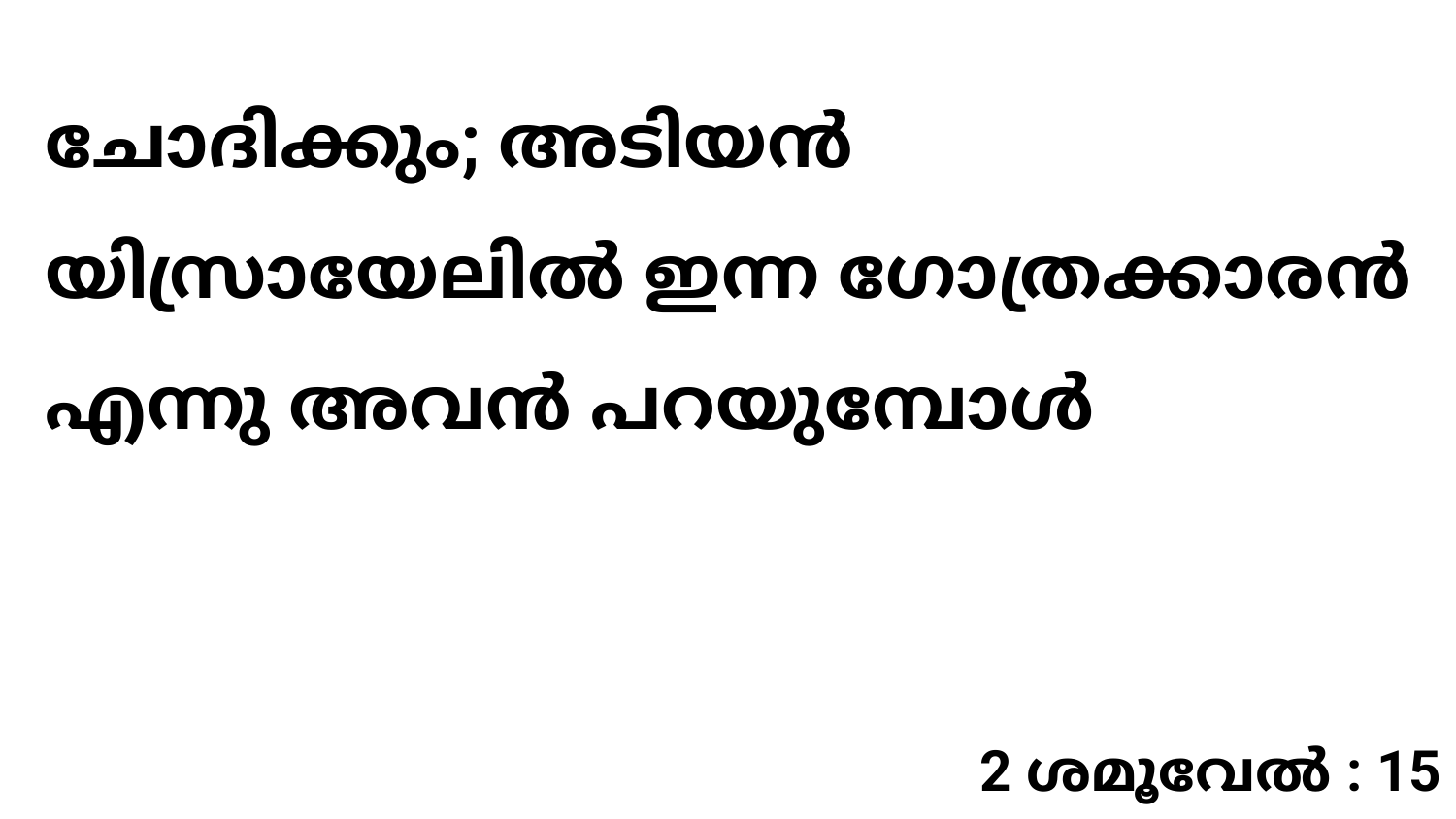

ചോദിക്കും; അടിയൻ യിസ്രായേലിൽ ഇന്ന ഗോത്രക്കാരൻ എന്നു അവൻ പറയുമ്പോൾ
2 ശമൂവേൽ : 15